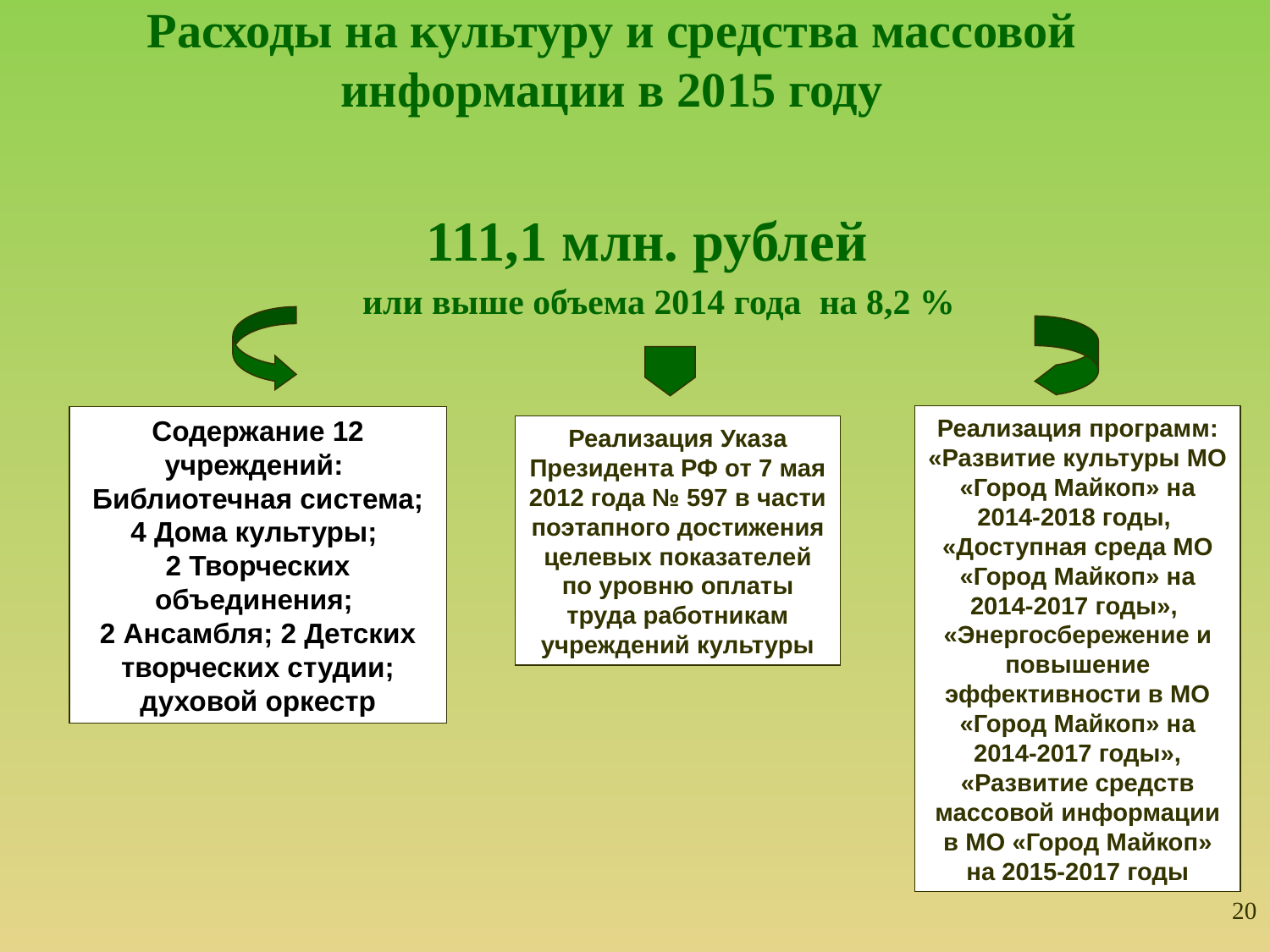

Расходы на культуру и средства массовой информации в 2015 году
111,1 млн. рублей
 или выше объема 2014 года  на 8,2 %

Реализация программ: «Развитие культуры МО «Город Майкоп» на 2014-2018 годы,  «Доступная среда МО «Город Майкоп» на 2014-2017 годы»,  «Энергосбережение и повышение эффективности в МО «Город Майкоп» на 2014-2017 годы», «Развитие средств массовой информации в МО «Город Майкоп» на 2015-2017 годы
Содержание 12 учреждений:
Библиотечная система;
4 Дома культуры;
2 Творческих объединения;
2 Ансамбля; 2 Детских творческих студии; духовой оркестр
Реализация Указа Президента РФ от 7 мая 2012 года № 597 в части поэтапного достижения целевых показателей по уровню оплаты труда работникам учреждений культуры
20